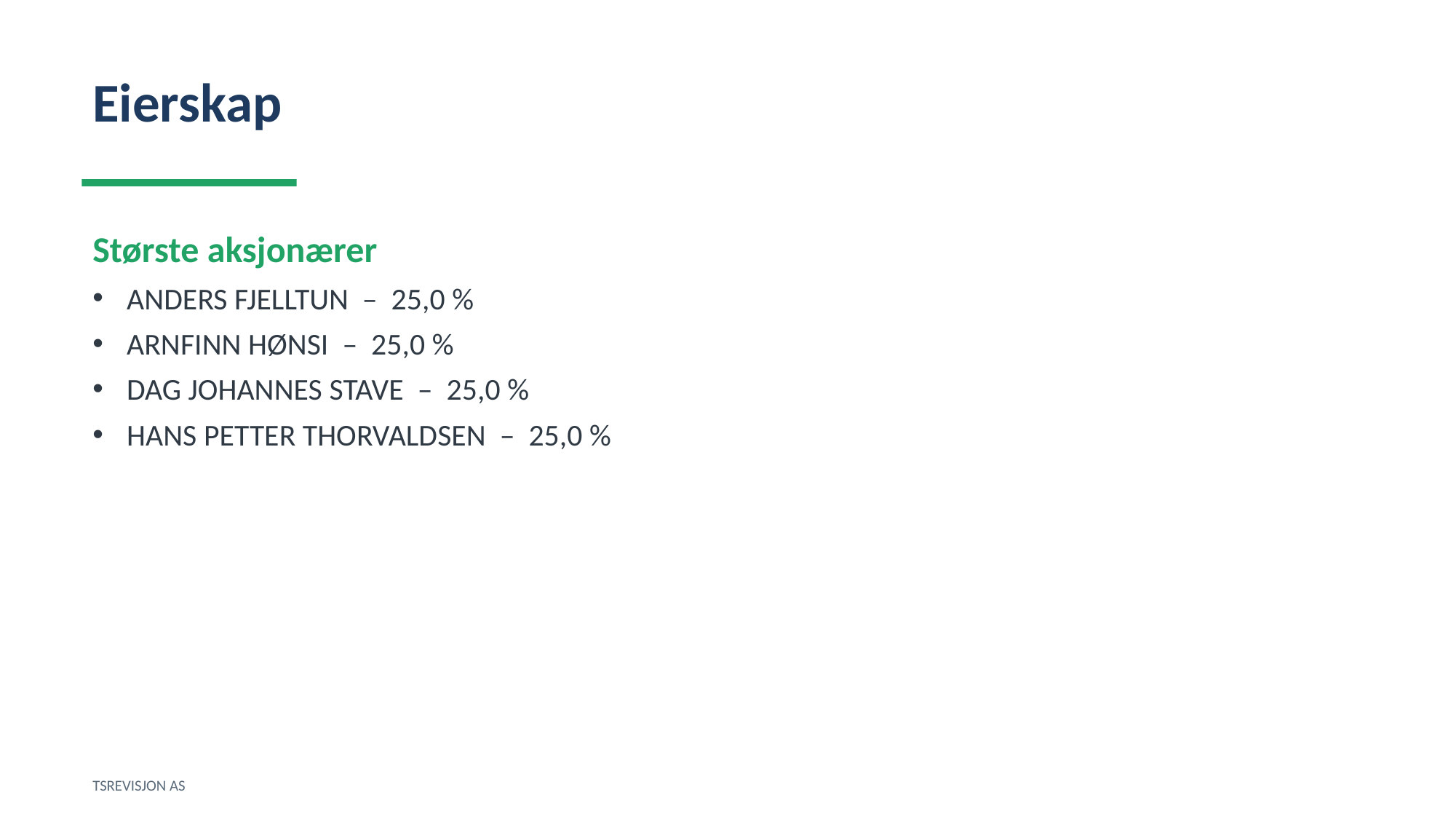

Eierskap

Største aksjonærer
ANDERS FJELLTUN  –  25,0 %
ARNFINN HØNSI  –  25,0 %
DAG JOHANNES STAVE  –  25,0 %
HANS PETTER THORVALDSEN  –  25,0 %
TSREVISJON AS